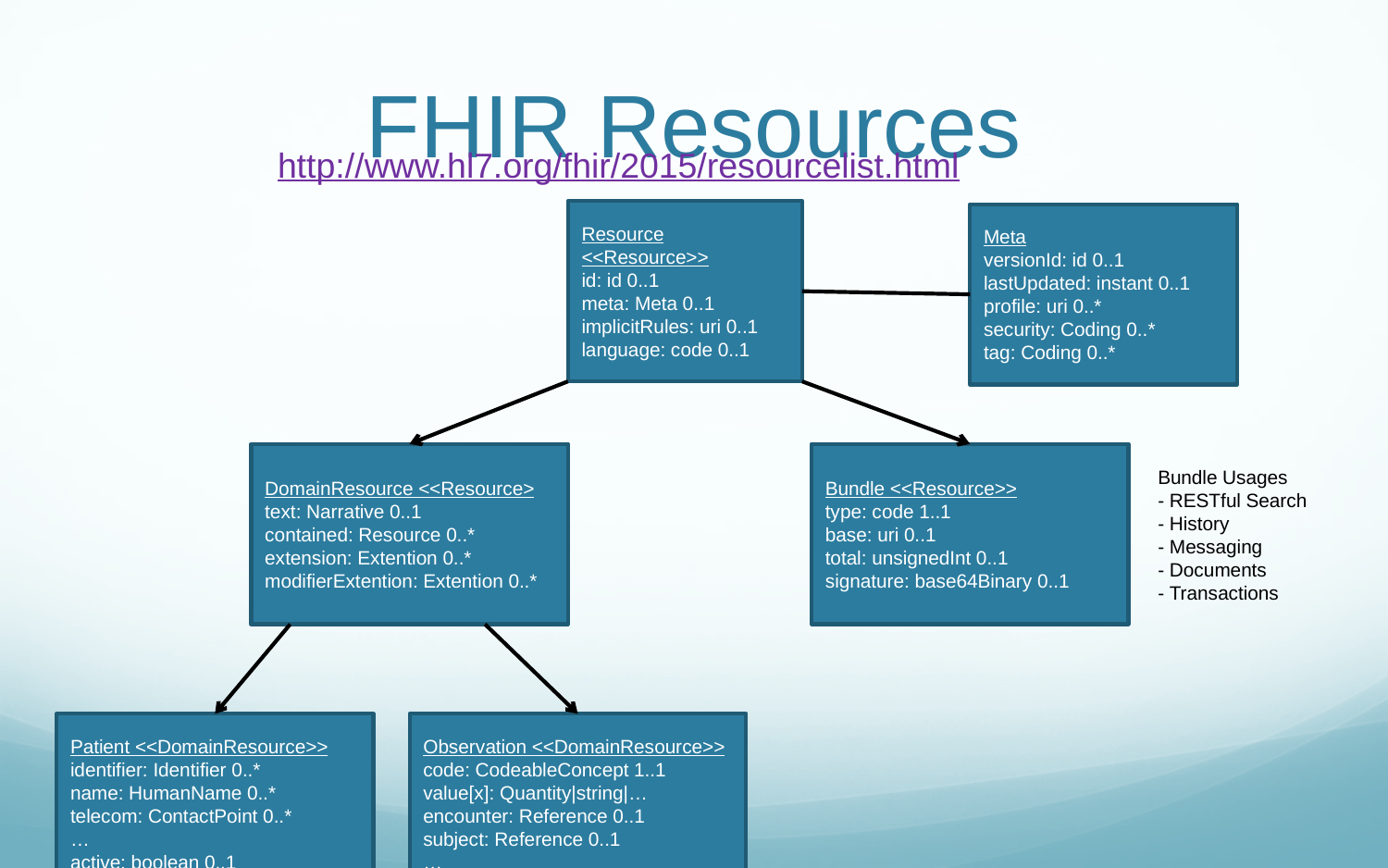

# FHIR Resources
http://www.hl7.org/fhir/2015/resourcelist.html
Resource <<Resource>>
id: id 0..1
meta: Meta 0..1
implicitRules: uri 0..1
language: code 0..1
Meta
versionId: id 0..1
lastUpdated: instant 0..1
profile: uri 0..*
security: Coding 0..*
tag: Coding 0..*
DomainResource <<Resource>
text: Narrative 0..1
contained: Resource 0..*
extension: Extention 0..*
modifierExtention: Extention 0..*
Bundle <<Resource>>
type: code 1..1
base: uri 0..1
total: unsignedInt 0..1
signature: base64Binary 0..1
Bundle Usages
- RESTful Search
- History
- Messaging
- Documents
- Transactions
Patient <<DomainResource>>
identifier: Identifier 0..*
name: HumanName 0..*
telecom: ContactPoint 0..*
…
active: boolean 0..1
Observation <<DomainResource>>
code: CodeableConcept 1..1
value[x]: Quantity|string|…
encounter: Reference 0..1
subject: Reference 0..1
…